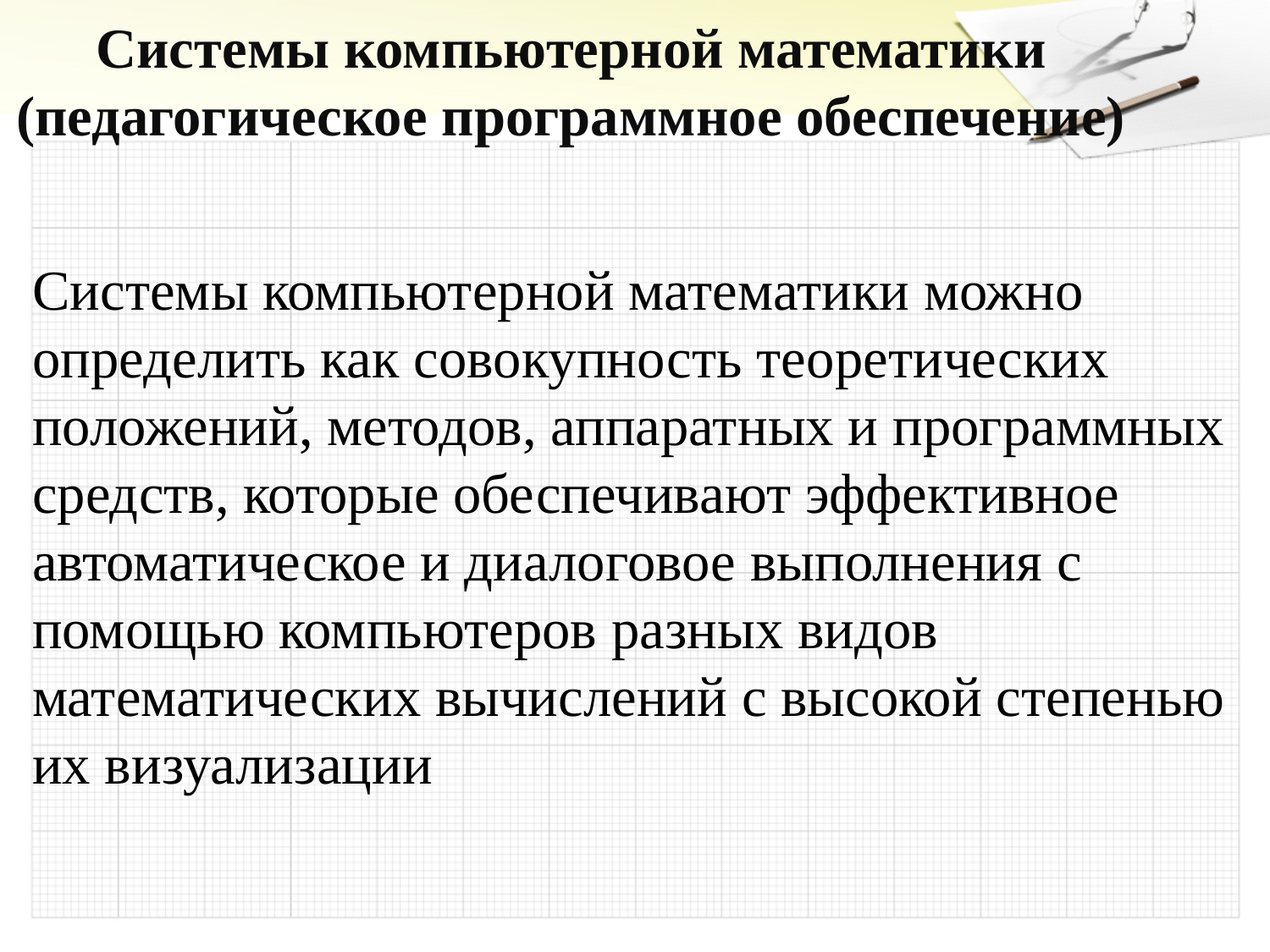

# Системы компьютерной математики (педагогическое программное обеспечение)
Системы компьютерной математики можно определить как совокупность теоретических положений, методов, аппаратных и программных средств, которые обеспечивают эффективное автоматическое и диалоговое выполнения с помощью компьютеров разных видов математических вычислений с высокой степенью их визуализации